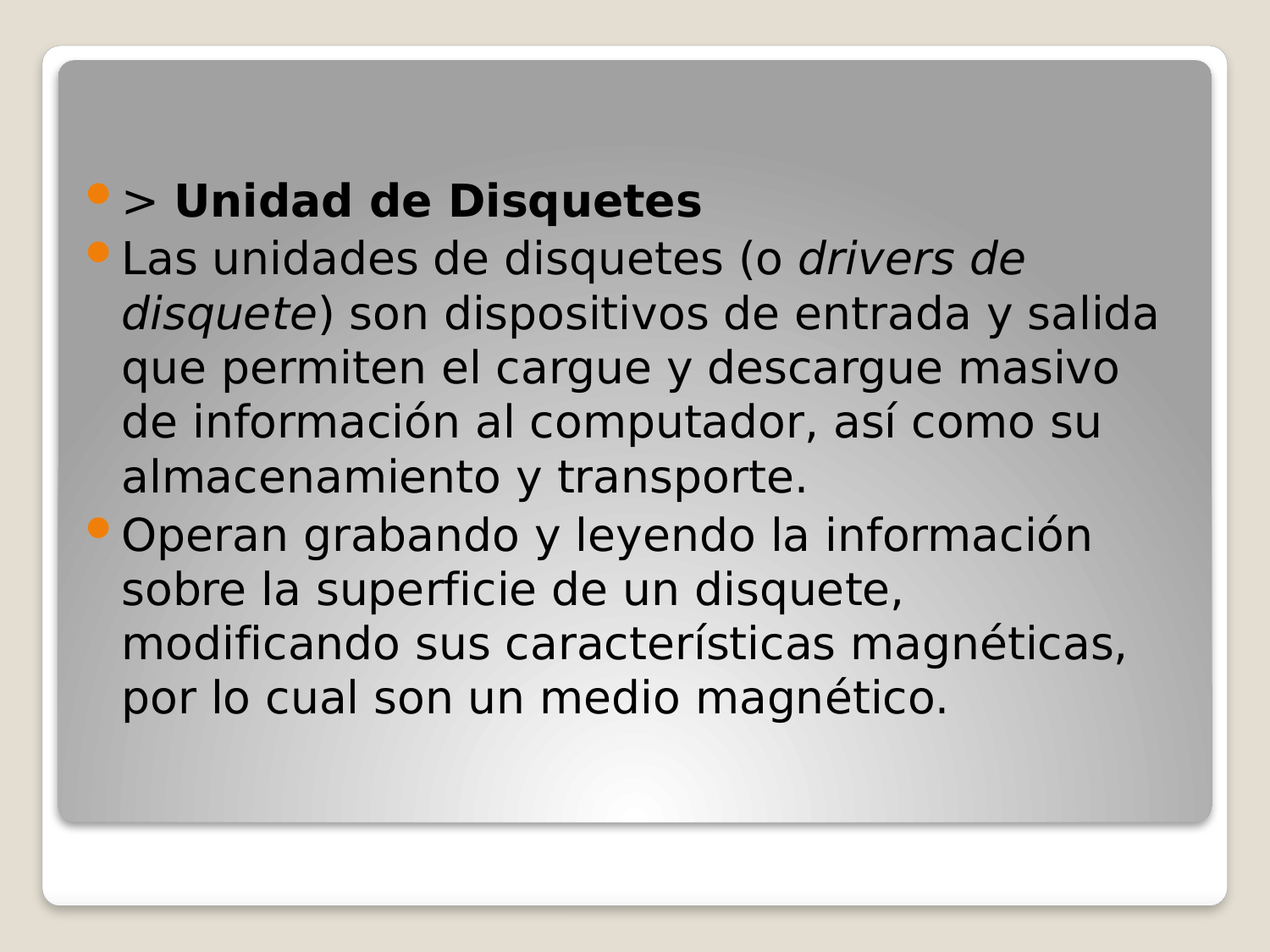

> Unidad de Disquetes
Las unidades de disquetes (o drivers de disquete) son dispositivos de entrada y salida que permiten el cargue y descargue masivo de información al computador, así como su almacenamiento y transporte.
Operan grabando y leyendo la información sobre la superficie de un disquete, modificando sus características magnéticas, por lo cual son un medio magnético.

#